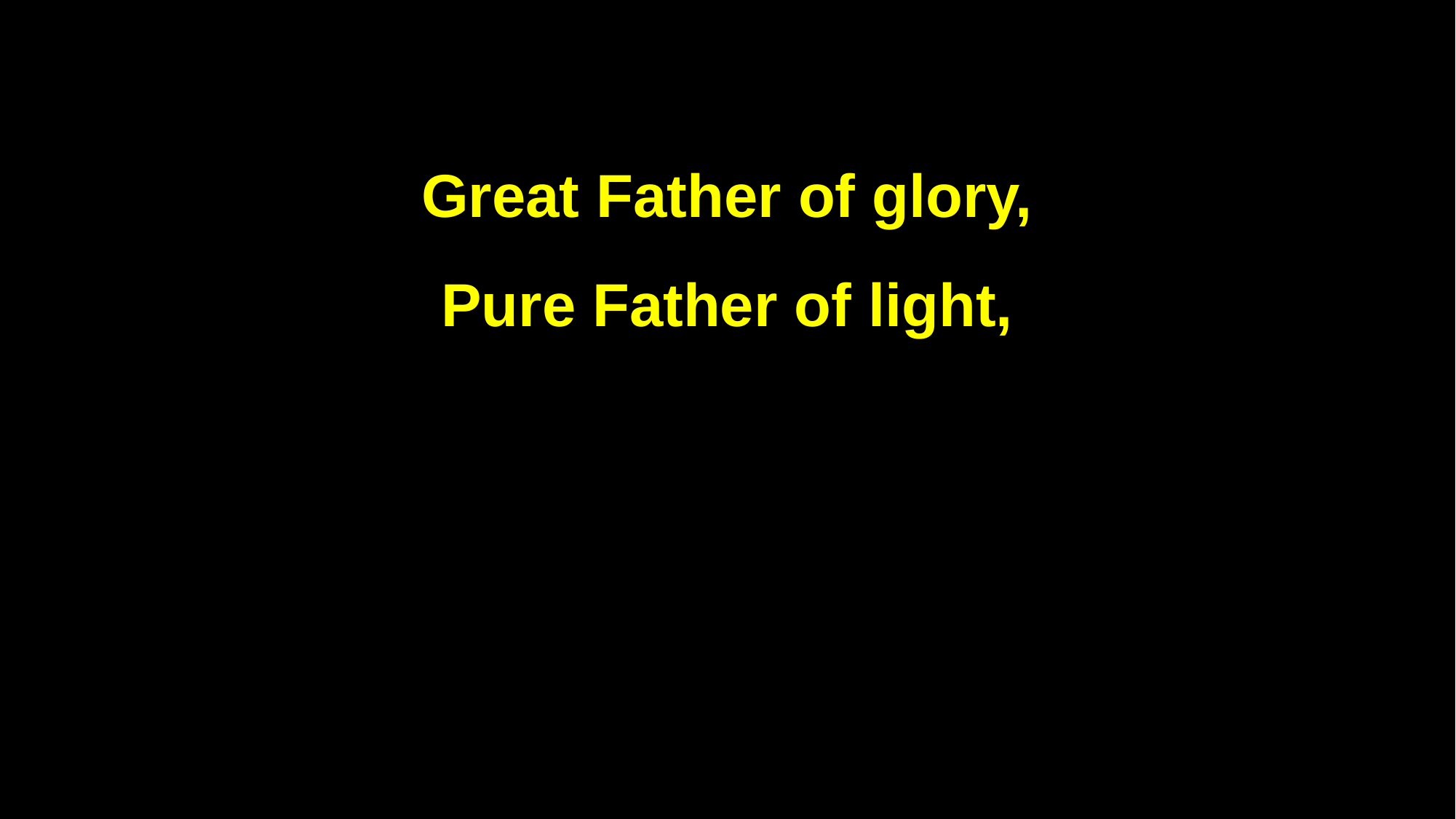

Great Father of glory,
Pure Father of light,